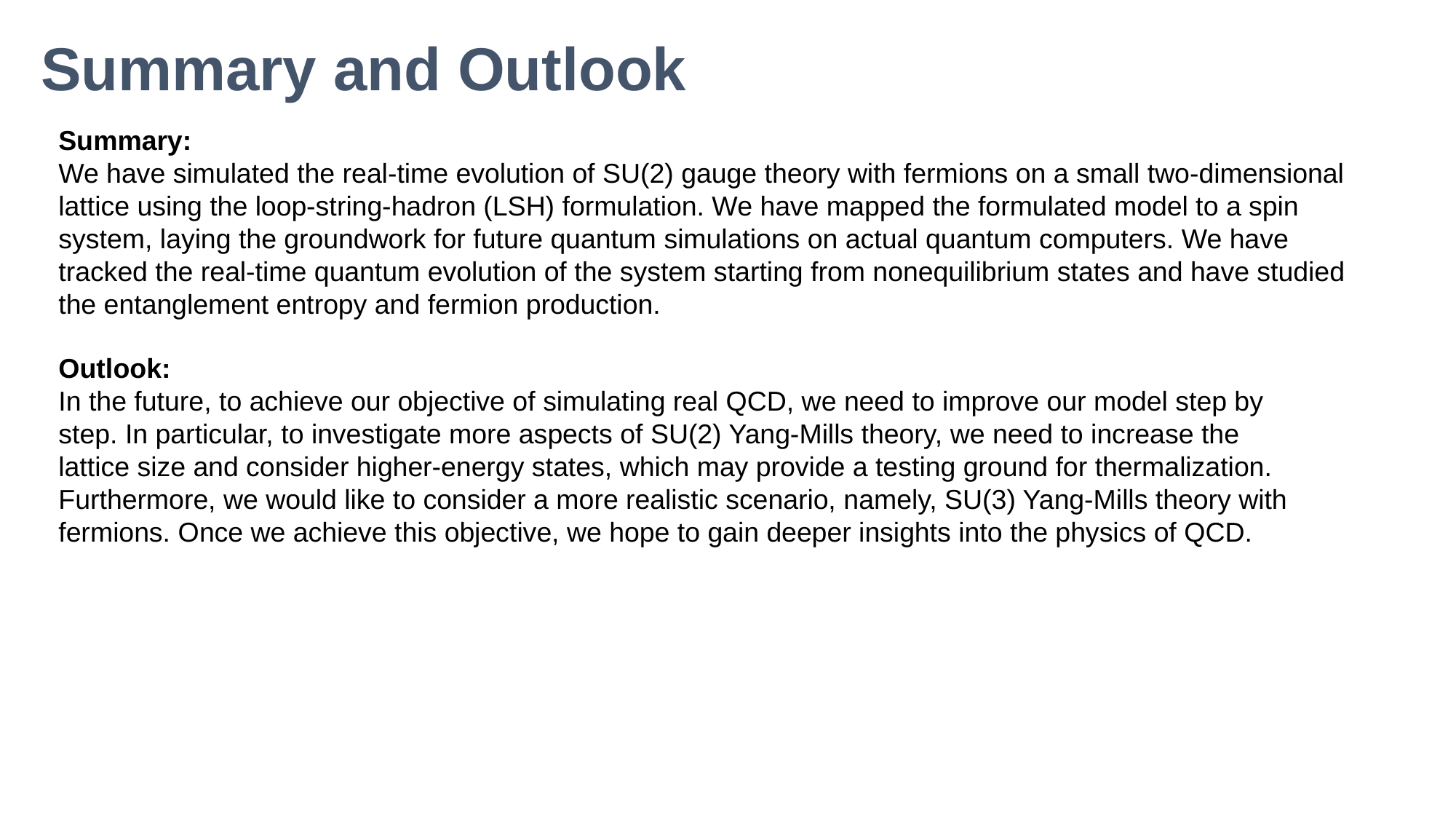

02
Summary and Outlook
Summary:
We have simulated the real-time evolution of SU(2) gauge theory with fermions on a small two-dimensional lattice using the loop-string-hadron (LSH) formulation. We have mapped the formulated model to a spin system, laying the groundwork for future quantum simulations on actual quantum computers. We have tracked the real-time quantum evolution of the system starting from nonequilibrium states and have studied the entanglement entropy and fermion production.

Outlook:
In the future, to achieve our objective of simulating real QCD, we need to improve our model step by step. In particular, to investigate more aspects of SU(2) Yang-Mills theory, we need to increase the lattice size and consider higher-energy states, which may provide a testing ground for thermalization. Furthermore, we would like to consider a more realistic scenario, namely, SU(3) Yang-Mills theory with fermions. Once we achieve this objective, we hope to gain deeper insights into the physics of QCD.